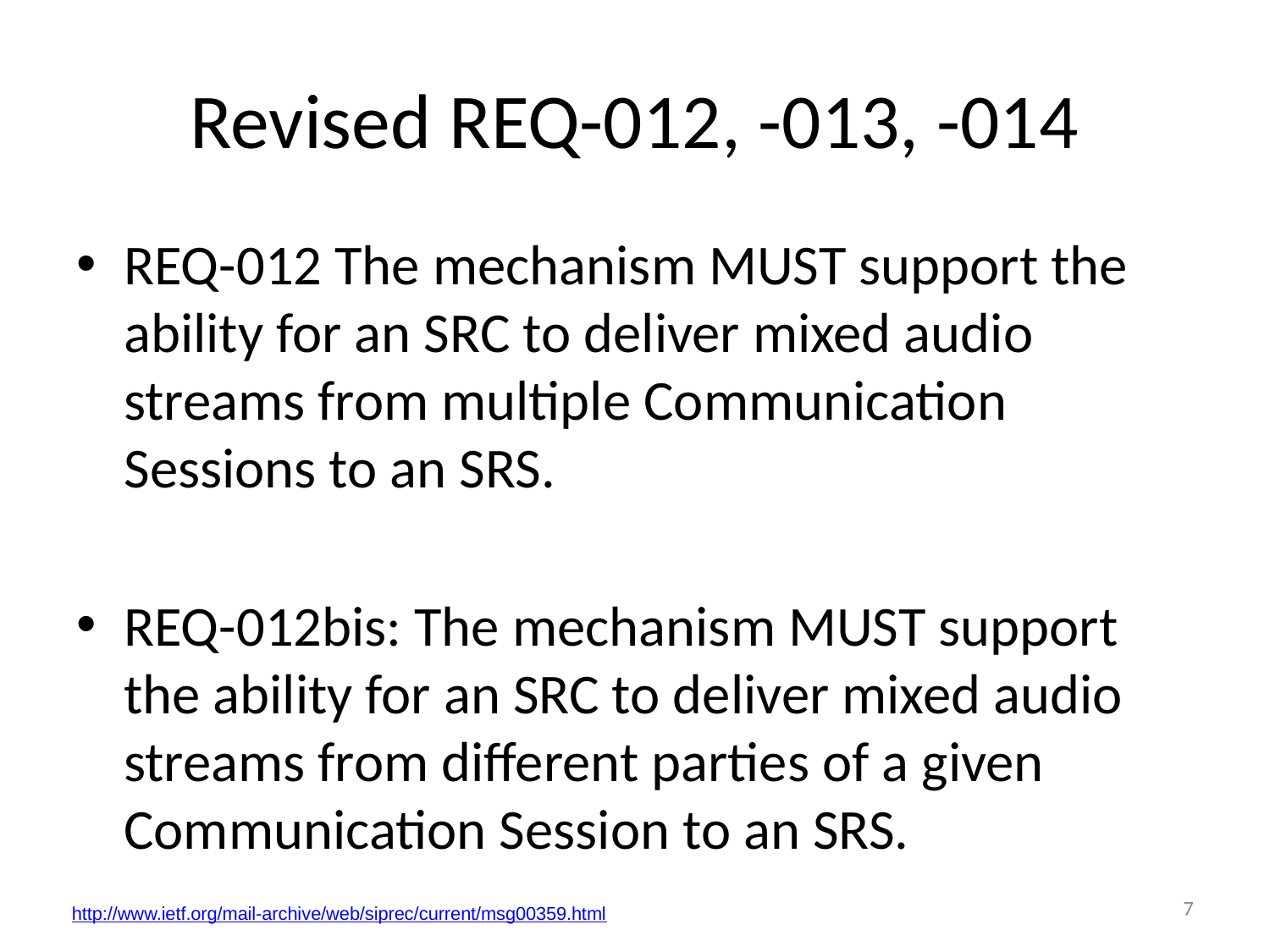

# Revised REQ-012, -013, -014
REQ-012 The mechanism MUST support the ability for an SRC to deliver mixed audio streams from multiple Communication Sessions to an SRS.

REQ-012bis: The mechanism MUST support the ability for an SRC to deliver mixed audio streams from different parties of a given Communication Session to an SRS.
7
http://www.ietf.org/mail-archive/web/siprec/current/msg00359.html